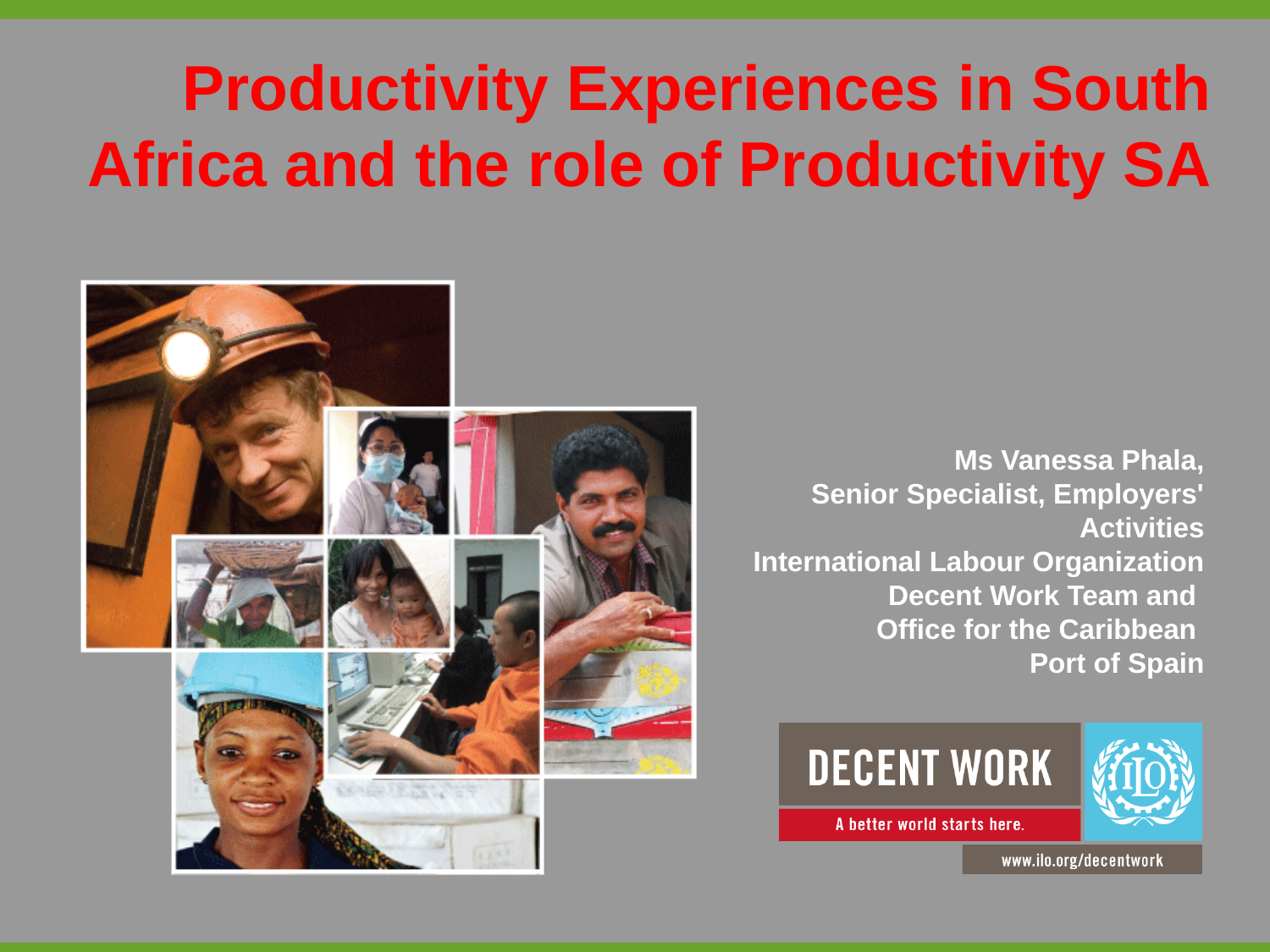

# Productivity Experiences in South Africa and the role of Productivity SA

Ms Vanessa Phala,
Senior Specialist, Employers' Activities
 International Labour Organization Decent Work Team and
Office for the Caribbean
Port of Spain